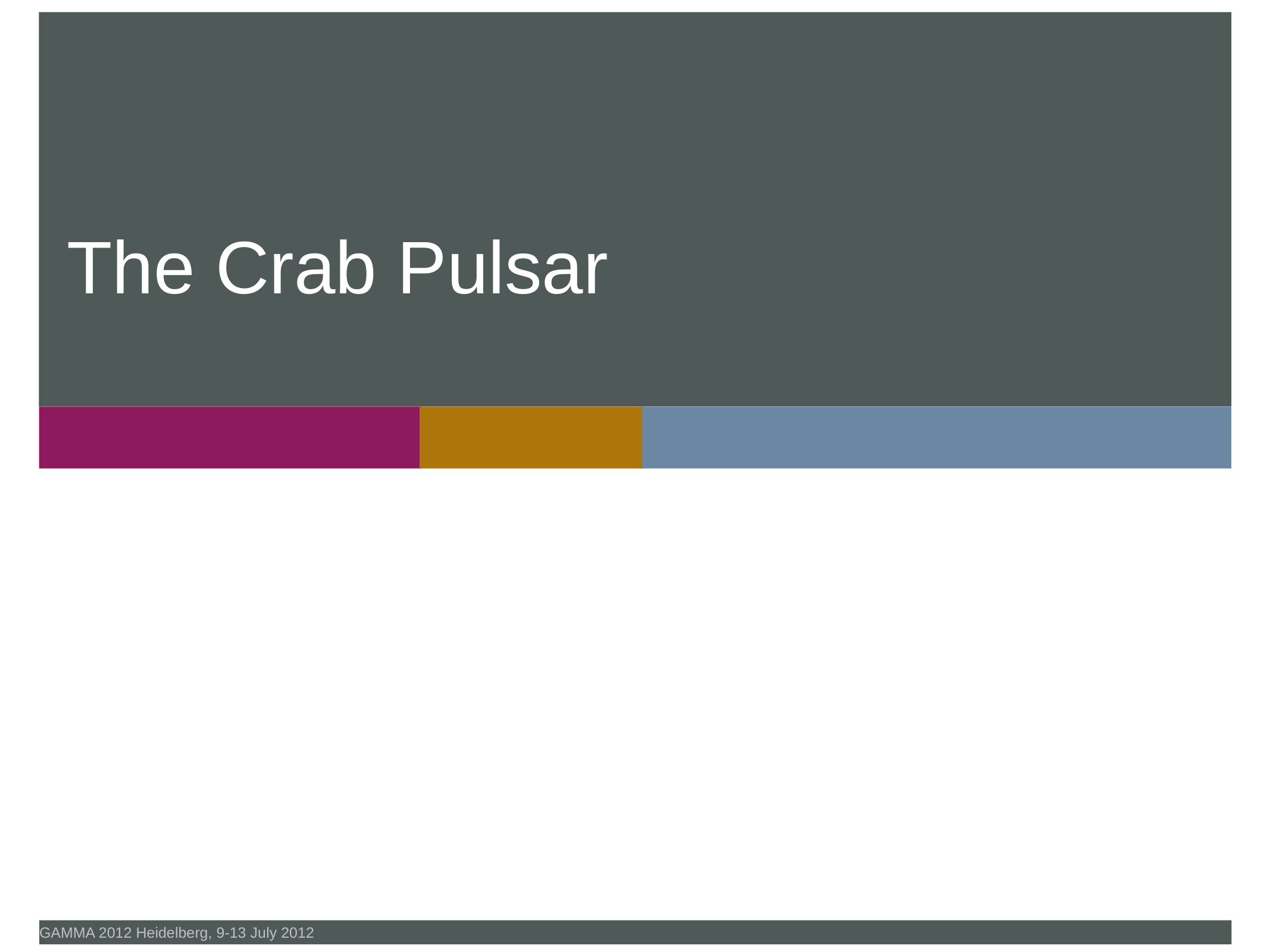

The Crab Pulsar
GAMMA 2012 Heidelberg, 9-13 July 2012